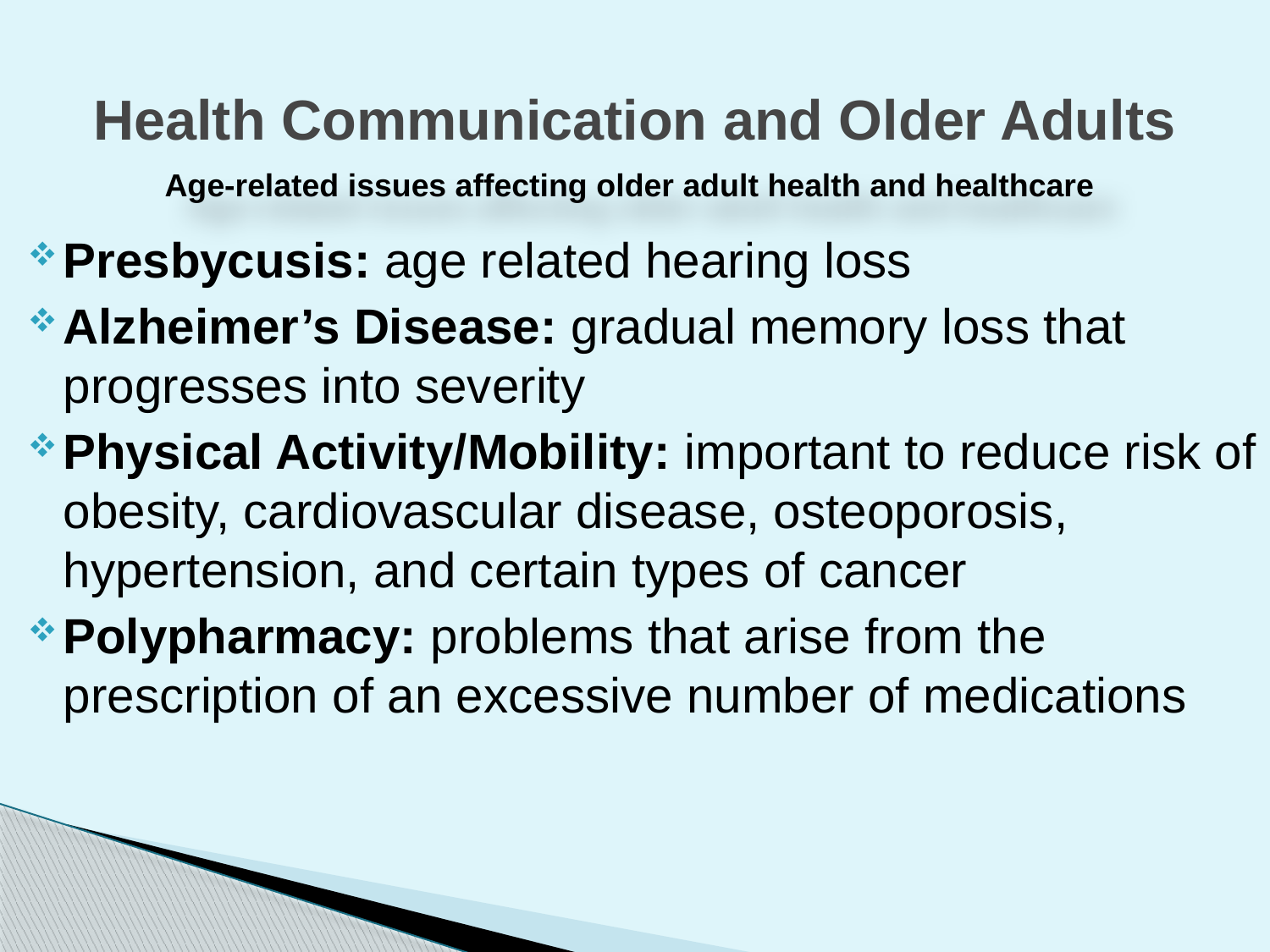

# Health Communication and Older Adults
Age-related issues affecting older adult health and healthcare

Presbycusis: age related hearing loss
Alzheimer’s Disease: gradual memory loss that progresses into severity
Physical Activity/Mobility: important to reduce risk of obesity, cardiovascular disease, osteoporosis, hypertension, and certain types of cancer
Polypharmacy: problems that arise from the prescription of an excessive number of medications